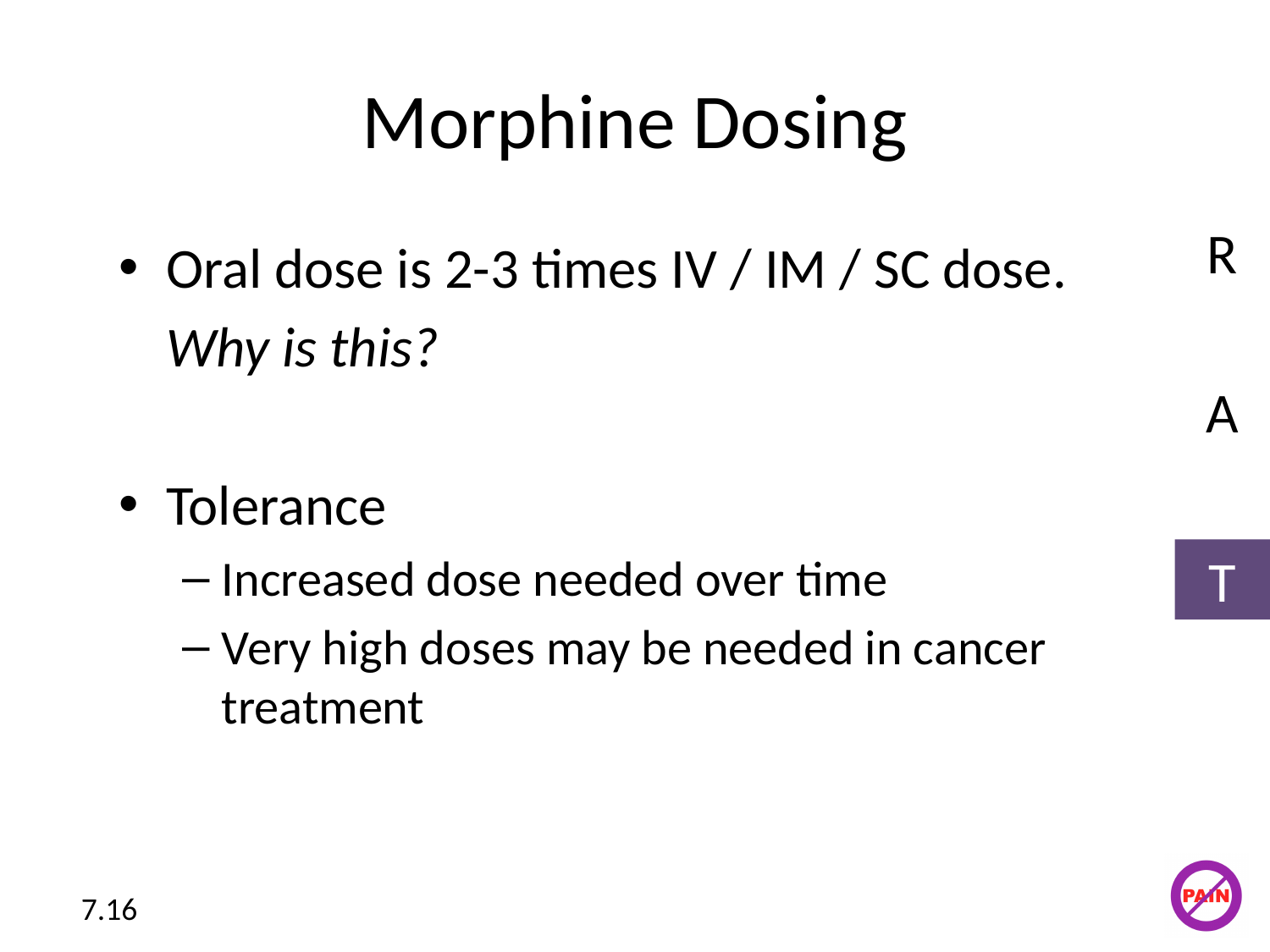

# Morphine Dosing
R
Oral dose is 2-3 times IV / IM / SC dose.
	Why is this?

Tolerance
Increased dose needed over time
Very high doses may be needed in cancer treatment
A
T
7.16